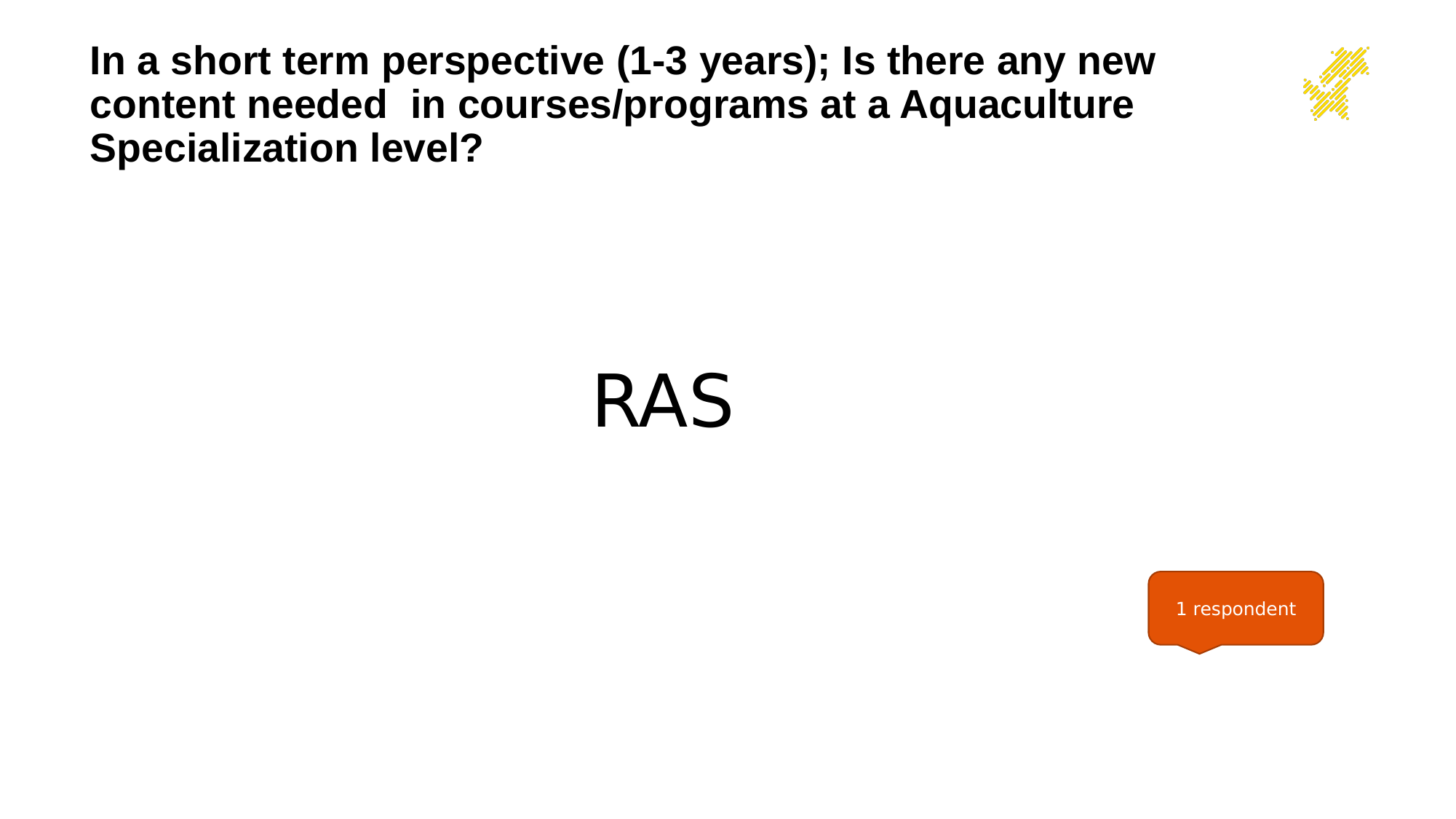

# In a short term perspective (1-3 years); Is there any new content needed  in courses/programs at a Aquaculture Specialization level?
RAS
1 respondent